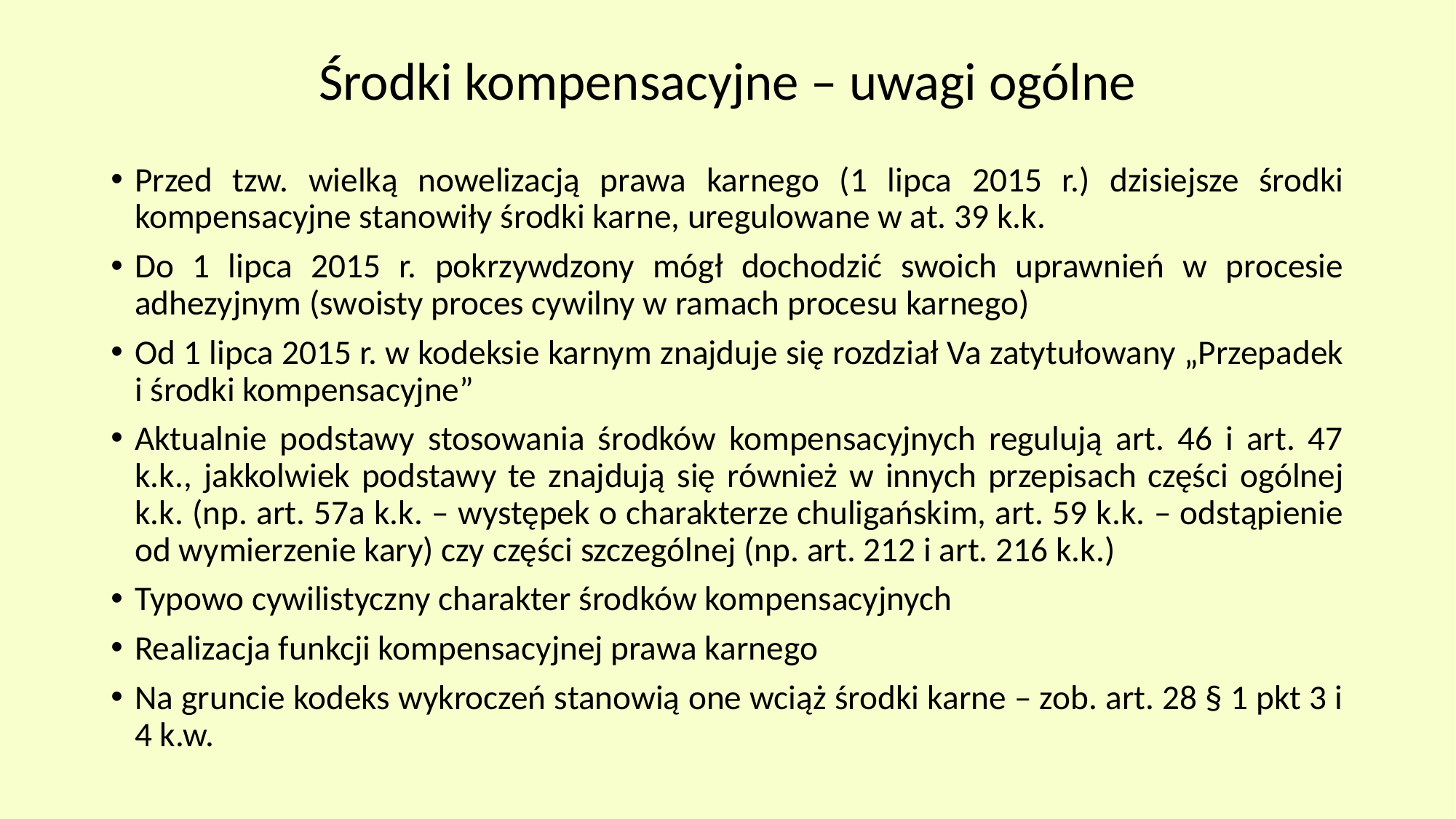

# Środki kompensacyjne – uwagi ogólne
Przed tzw. wielką nowelizacją prawa karnego (1 lipca 2015 r.) dzisiejsze środki kompensacyjne stanowiły środki karne, uregulowane w at. 39 k.k.
Do 1 lipca 2015 r. pokrzywdzony mógł dochodzić swoich uprawnień w procesie adhezyjnym (swoisty proces cywilny w ramach procesu karnego)
Od 1 lipca 2015 r. w kodeksie karnym znajduje się rozdział Va zatytułowany „Przepadek i środki kompensacyjne”
Aktualnie podstawy stosowania środków kompensacyjnych regulują art. 46 i art. 47 k.k., jakkolwiek podstawy te znajdują się również w innych przepisach części ogólnej k.k. (np. art. 57a k.k. – występek o charakterze chuligańskim, art. 59 k.k. – odstąpienie od wymierzenie kary) czy części szczególnej (np. art. 212 i art. 216 k.k.)
Typowo cywilistyczny charakter środków kompensacyjnych
Realizacja funkcji kompensacyjnej prawa karnego
Na gruncie kodeks wykroczeń stanowią one wciąż środki karne – zob. art. 28 § 1 pkt 3 i 4 k.w.